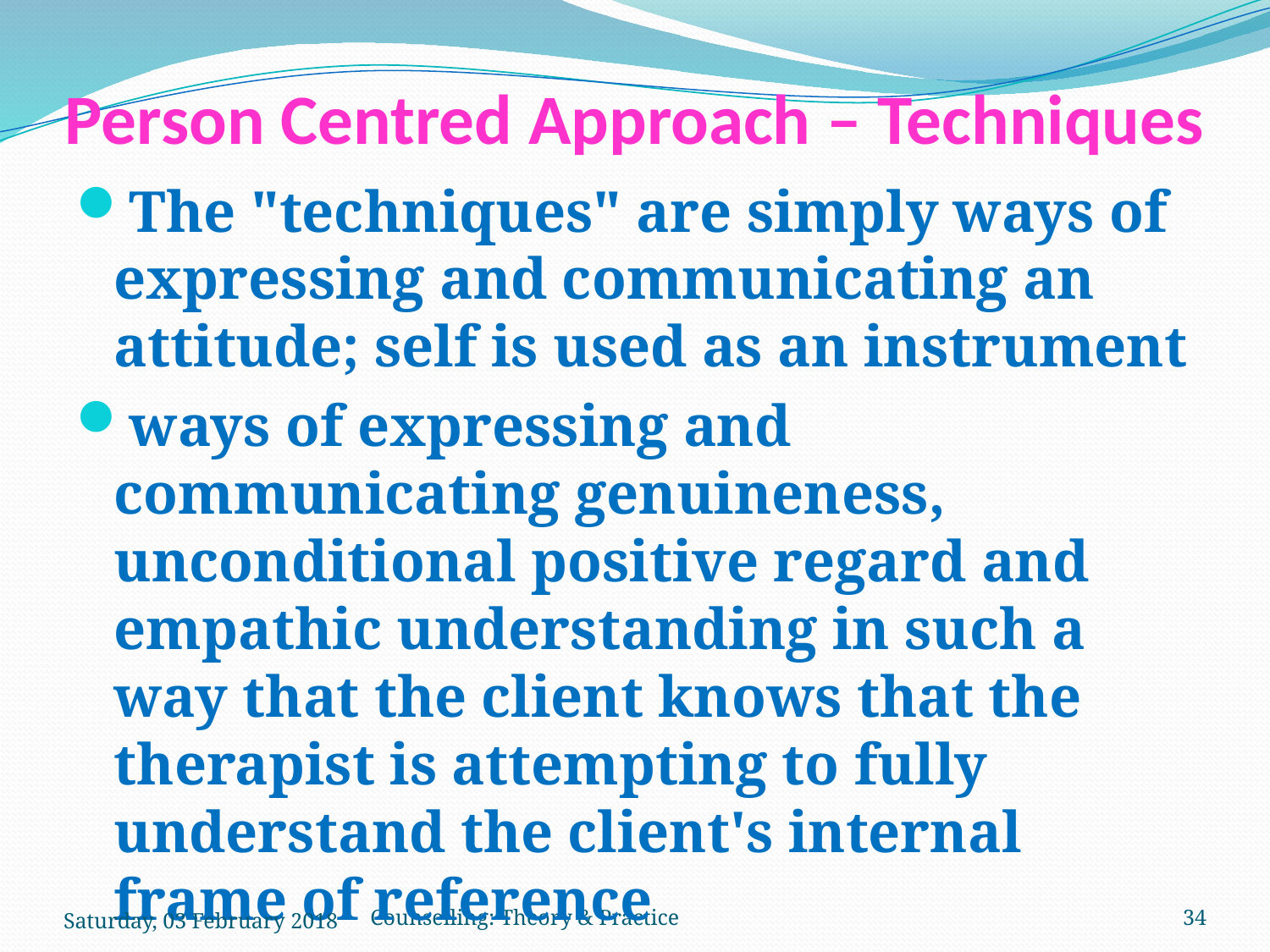

# Person Centred Approach – Techniques
The "techniques" are simply ways of expressing and communicating an attitude; self is used as an instrument
ways of expressing and communicating genuineness, unconditional positive regard and empathic understanding in such a way that the client knows that the therapist is attempting to fully understand the client's internal frame of reference
Saturday, 03 February 2018
Counselling: Theory & Practice
34